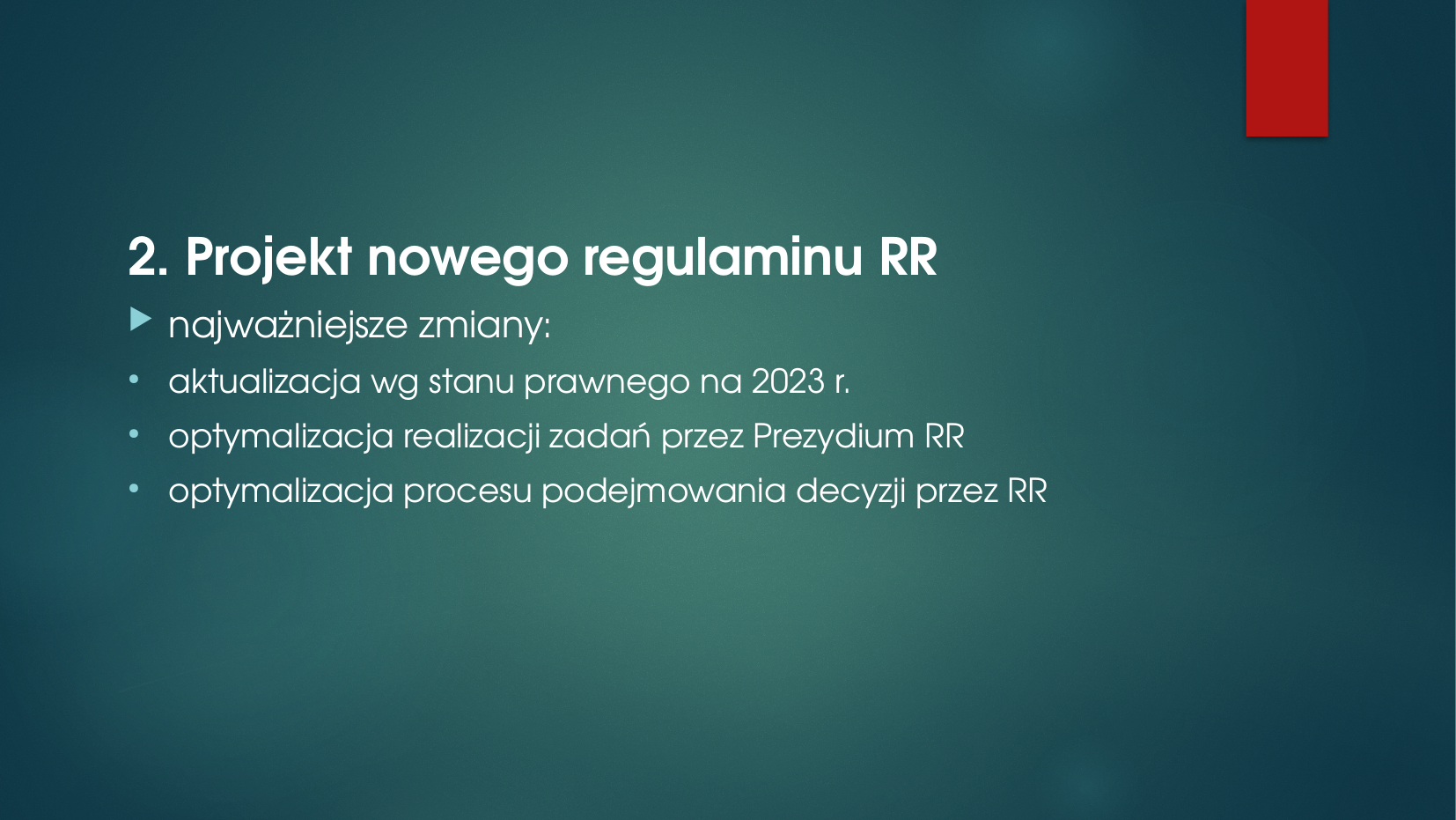

2. Projekt nowego regulaminu RR
najważniejsze zmiany:
aktualizacja wg stanu prawnego na 2023 r.
optymalizacja realizacji zadań przez Prezydium RR
optymalizacja procesu podejmowania decyzji przez RR